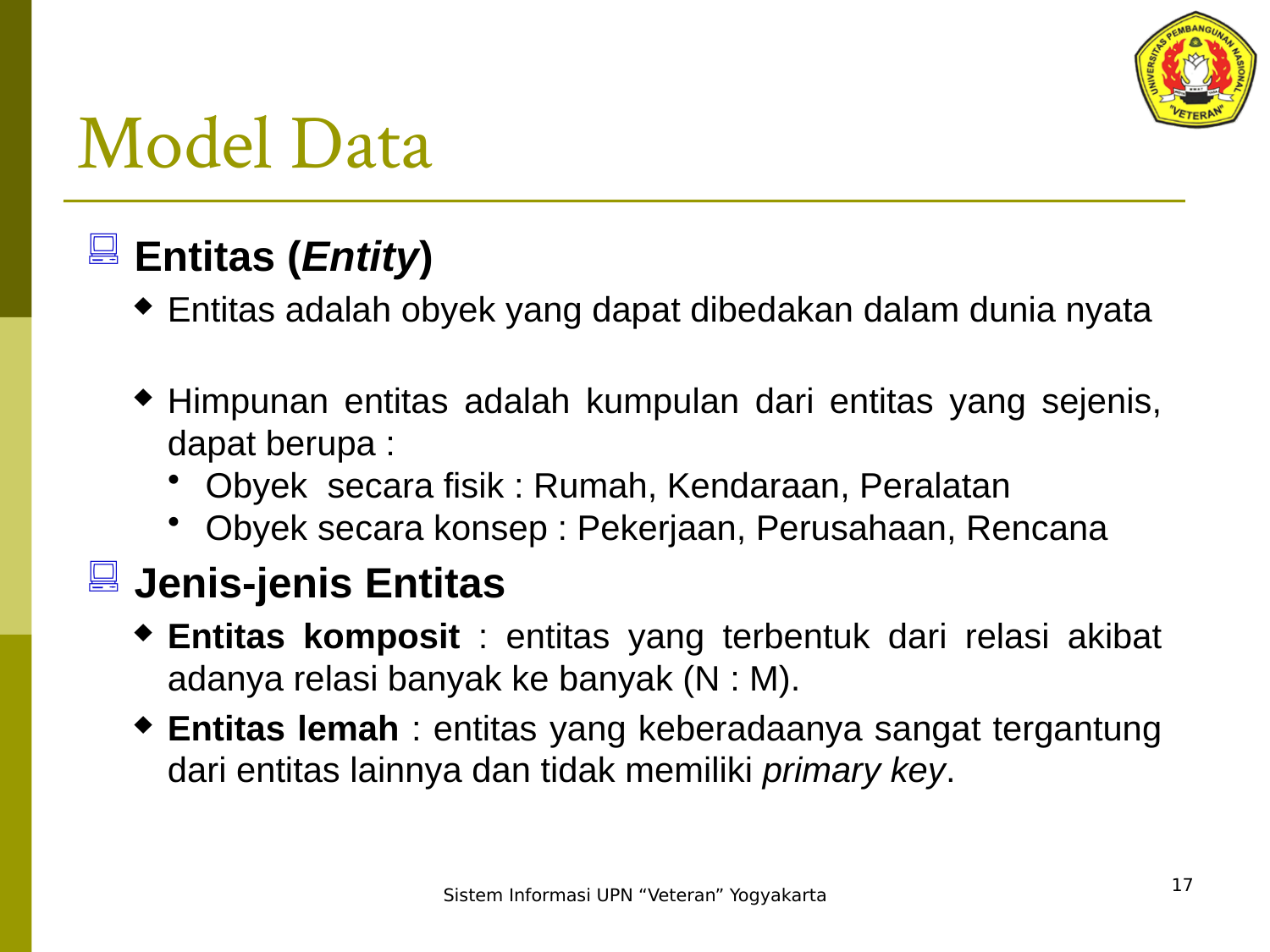

# Model Data
Entitas (Entity)
Entitas adalah obyek yang dapat dibedakan dalam dunia nyata
Himpunan entitas adalah kumpulan dari entitas yang sejenis, dapat berupa :
Obyek  secara fisik : Rumah, Kendaraan, Peralatan
Obyek secara konsep : Pekerjaan, Perusahaan, Rencana
Jenis-jenis Entitas
Entitas komposit : entitas yang terbentuk dari relasi akibat adanya relasi banyak ke banyak (N : M).
Entitas lemah : entitas yang keberadaanya sangat tergantung dari entitas lainnya dan tidak memiliki primary key.
17